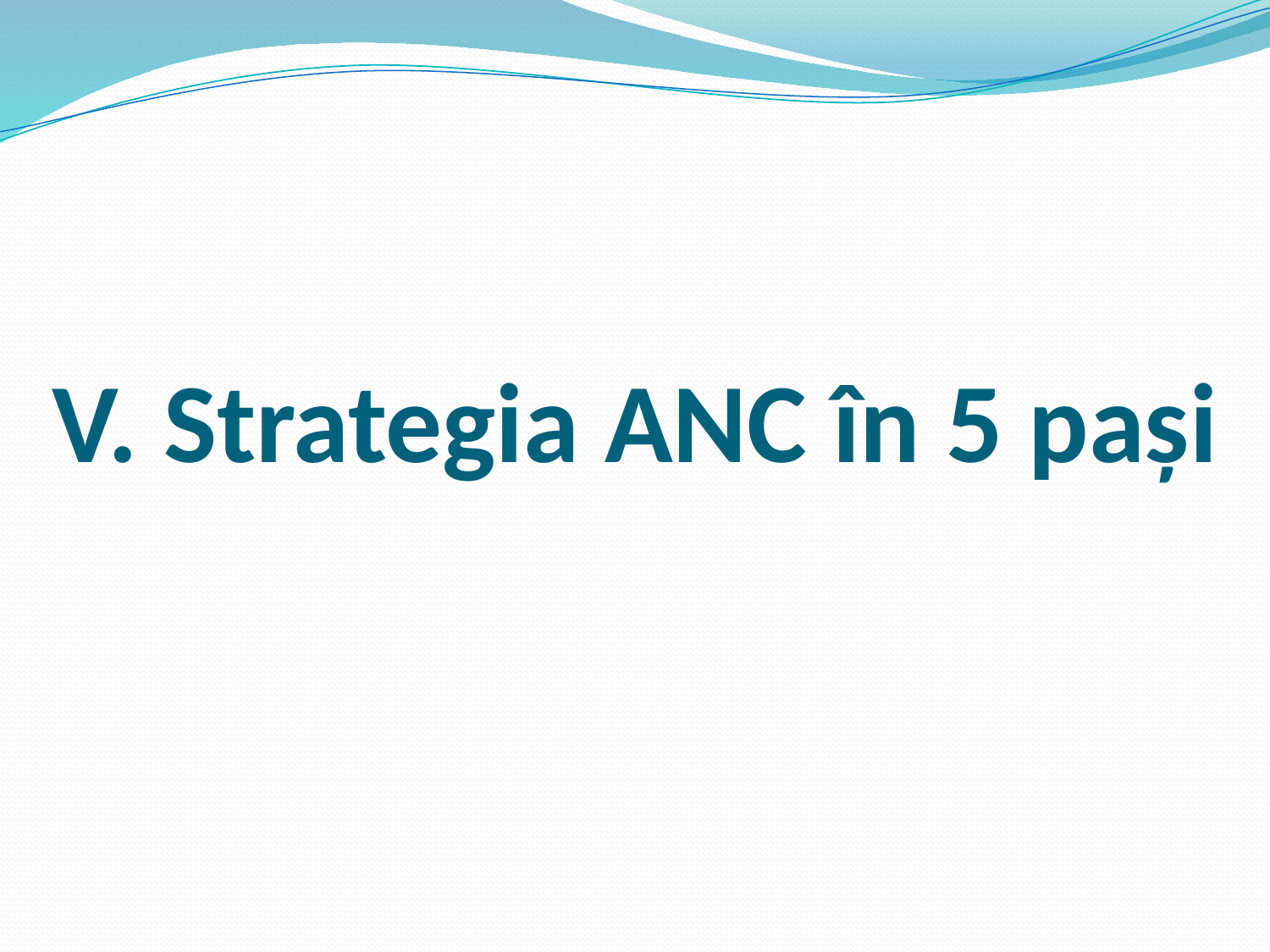

# V. Strategia ANC în 5 pași